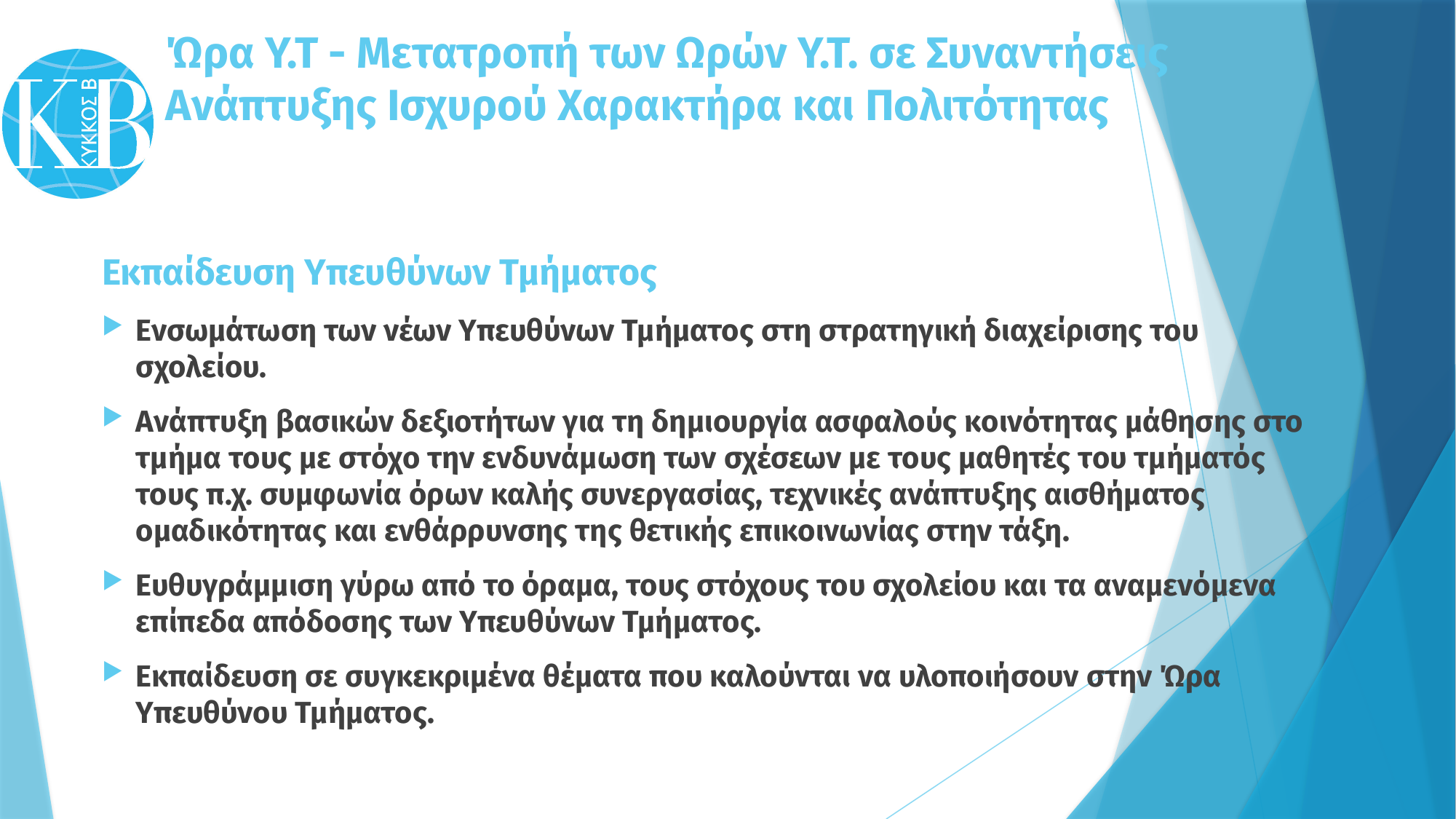

# Ώρα Υ.Τ - Μετατροπή των Ωρών Υ.Τ. σε Συναντήσεις Ανάπτυξης Ισχυρού Χαρακτήρα και Πολιτότητας
Εκπαίδευση Υπευθύνων Τμήματος
Ενσωμάτωση των νέων Υπευθύνων Τμήματος στη στρατηγική διαχείρισης του σχολείου.
Ανάπτυξη βασικών δεξιοτήτων για τη δημιουργία ασφαλούς κοινότητας μάθησης στο τμήμα τους με στόχο την ενδυνάμωση των σχέσεων με τους μαθητές του τμήματός τους π.χ. συμφωνία όρων καλής συνεργασίας, τεχνικές ανάπτυξης αισθήματος ομαδικότητας και ενθάρρυνσης της θετικής επικοινωνίας στην τάξη.
Ευθυγράμμιση γύρω από το όραμα, τους στόχους του σχολείου και τα αναμενόμενα επίπεδα απόδοσης των Υπευθύνων Τμήματος.
Εκπαίδευση σε συγκεκριμένα θέματα που καλούνται να υλοποιήσουν στην Ώρα Υπευθύνου Τμήματος.